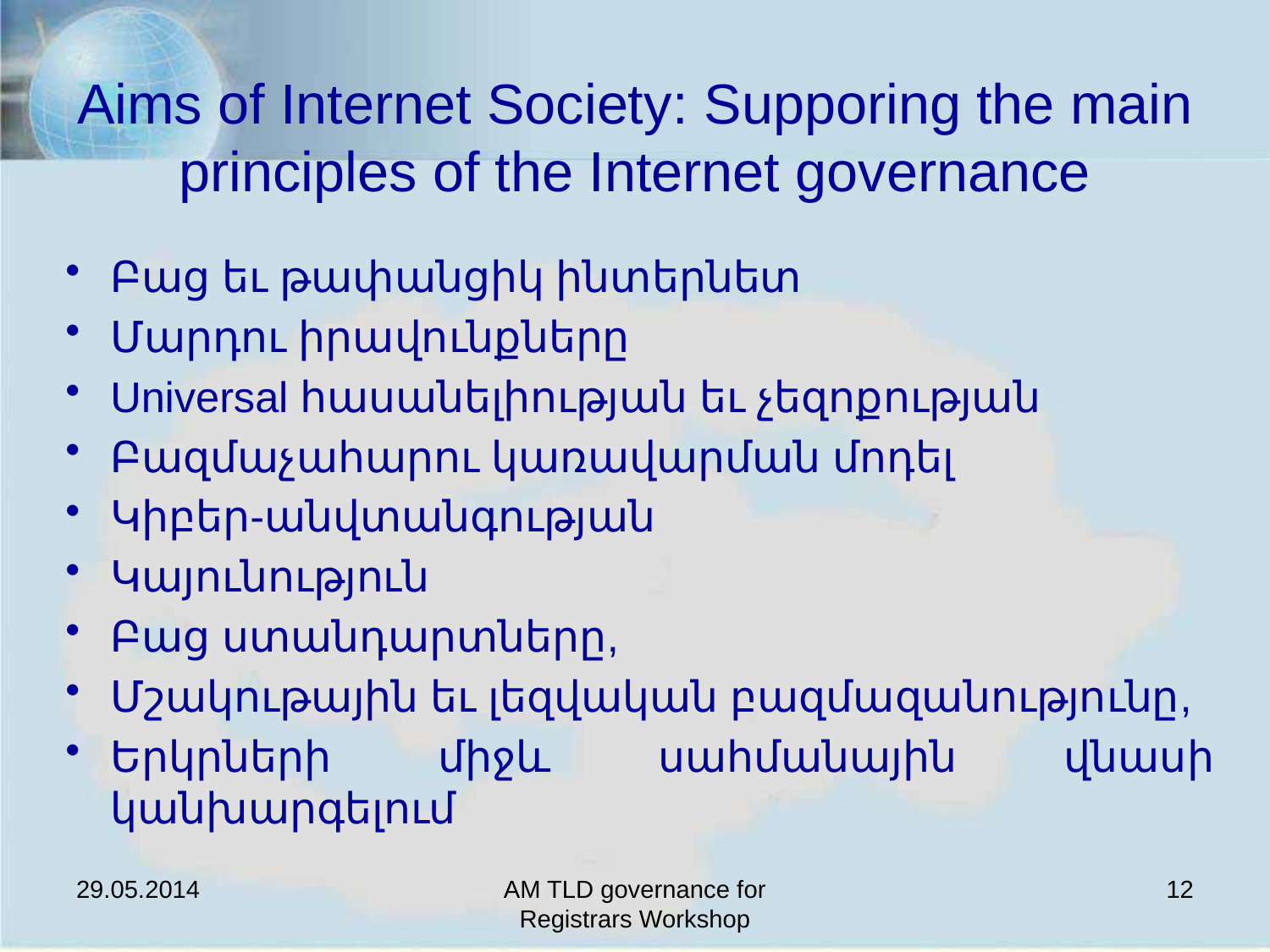

# Aims of Internet Society: Supporing the main principles of the Internet governance
Բաց եւ թափանցիկ ինտերնետ
Մարդու իրավունքները
Universal հասանելիության եւ չեզոքության
Բազմաչահարու կառավարման մոդել
Կիբեր-անվտանգության
Կայունություն
Բաց ստանդարտները,
Մշակութային եւ լեզվական բազմազանությունը,
Երկրների միջև սահմանային վնասի կանխարգելում
29.05.2014
AM TLD governance for Registrars Workshop
12